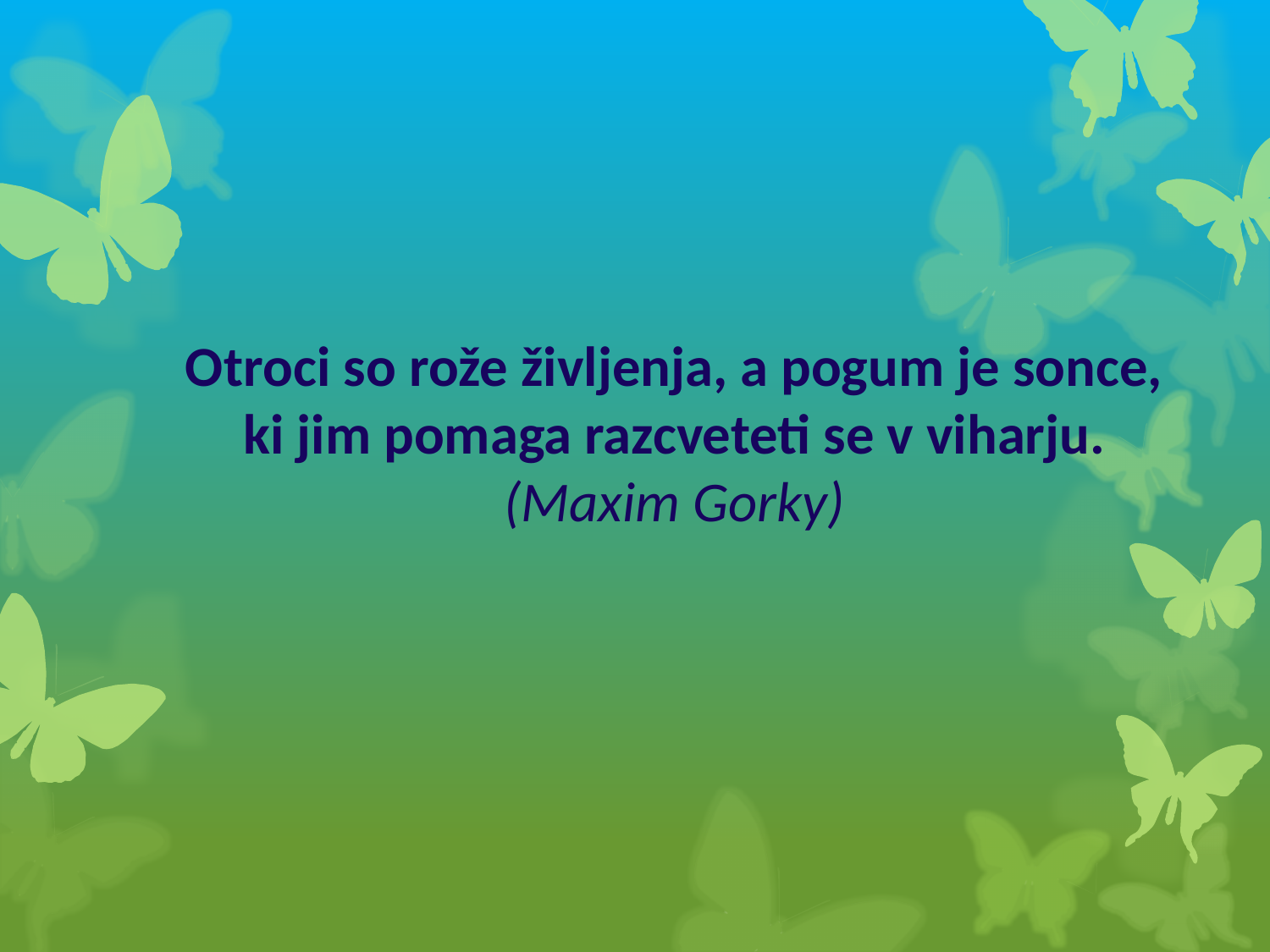

Otroci so rože življenja, a pogum je sonce,
ki jim pomaga razcveteti se v viharju.
(Maxim Gorky)

#